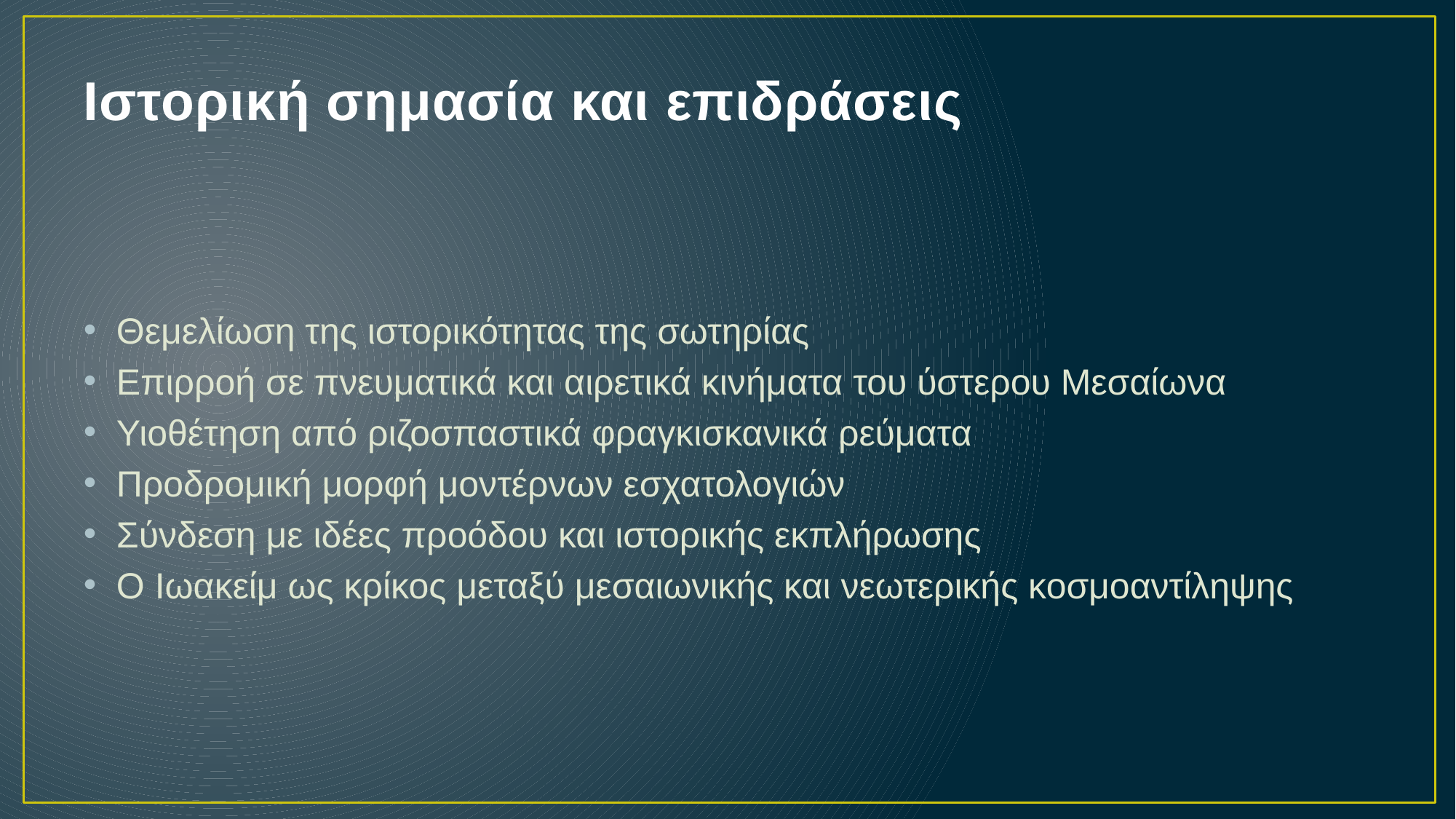

# Ιστορική σημασία και επιδράσεις
Θεμελίωση της ιστορικότητας της σωτηρίας
Επιρροή σε πνευματικά και αιρετικά κινήματα του ύστερου Μεσαίωνα
Υιοθέτηση από ριζοσπαστικά φραγκισκανικά ρεύματα
Προδρομική μορφή μοντέρνων εσχατολογιών
Σύνδεση με ιδέες προόδου και ιστορικής εκπλήρωσης
Ο Ιωακείμ ως κρίκος μεταξύ μεσαιωνικής και νεωτερικής κοσμοαντίληψης